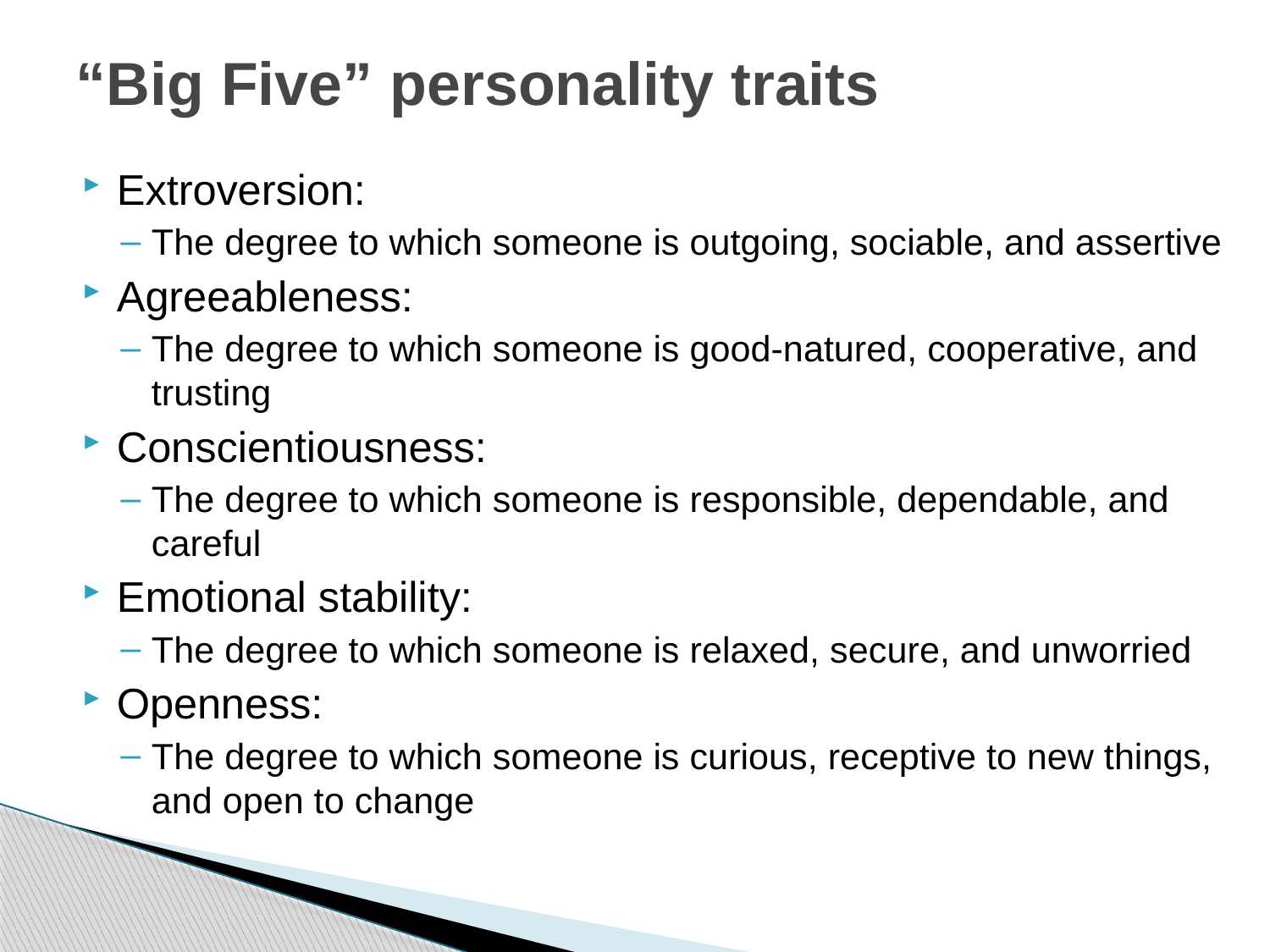

# “Big Five” personality traits
Extroversion:
The degree to which someone is outgoing, sociable, and assertive
Agreeableness:
The degree to which someone is good-natured, cooperative, and trusting
Conscientiousness:
The degree to which someone is responsible, dependable, and careful
Emotional stability:
The degree to which someone is relaxed, secure, and unworried
Openness:
The degree to which someone is curious, receptive to new things, and open to change